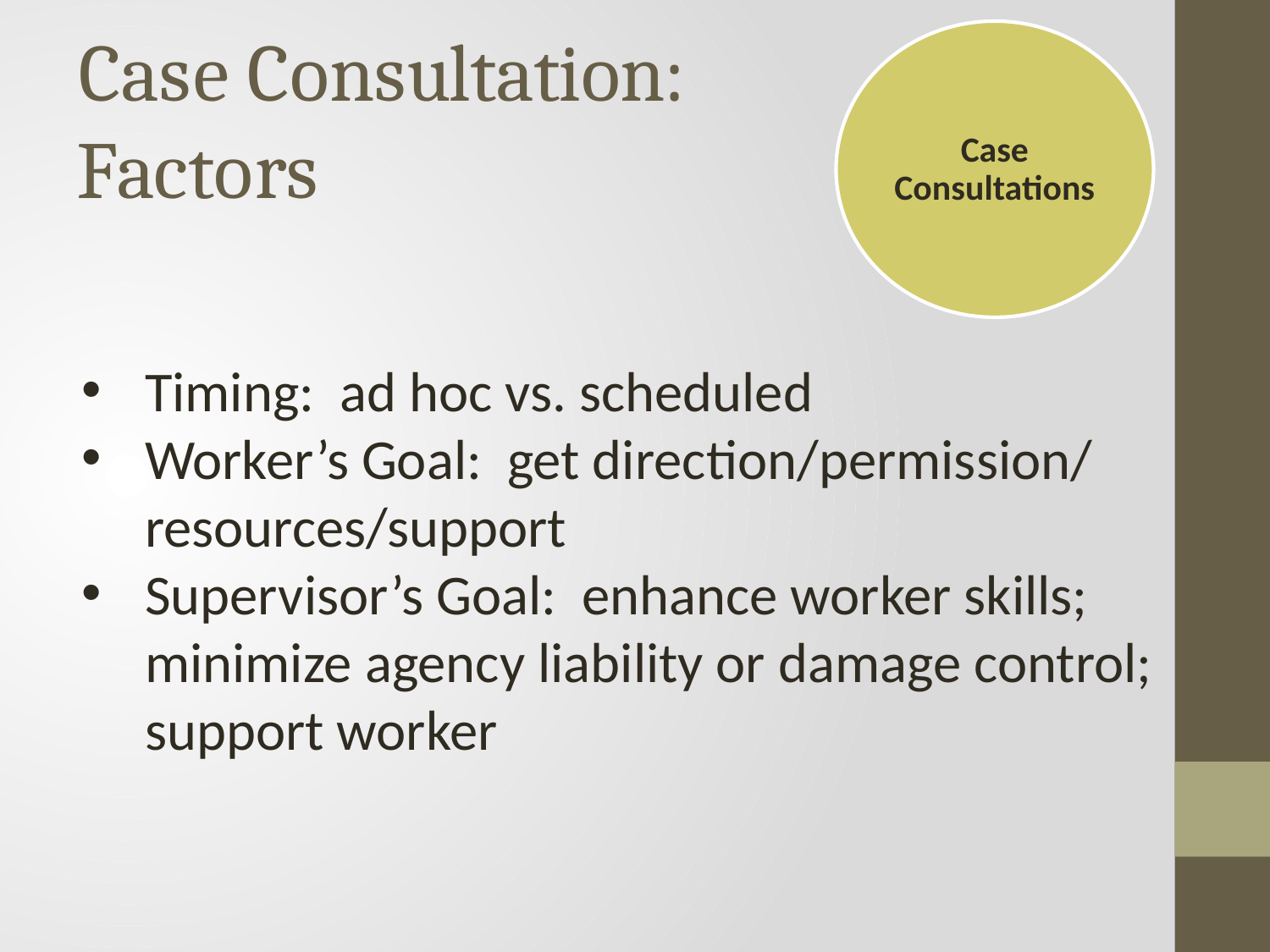

Case Consultations
# Case Consultation: Factors
Timing:  ad hoc vs. scheduled
Worker’s Goal:  get direction/permission/ resources/support
Supervisor’s Goal:  enhance worker skills; minimize agency liability or damage control; support worker